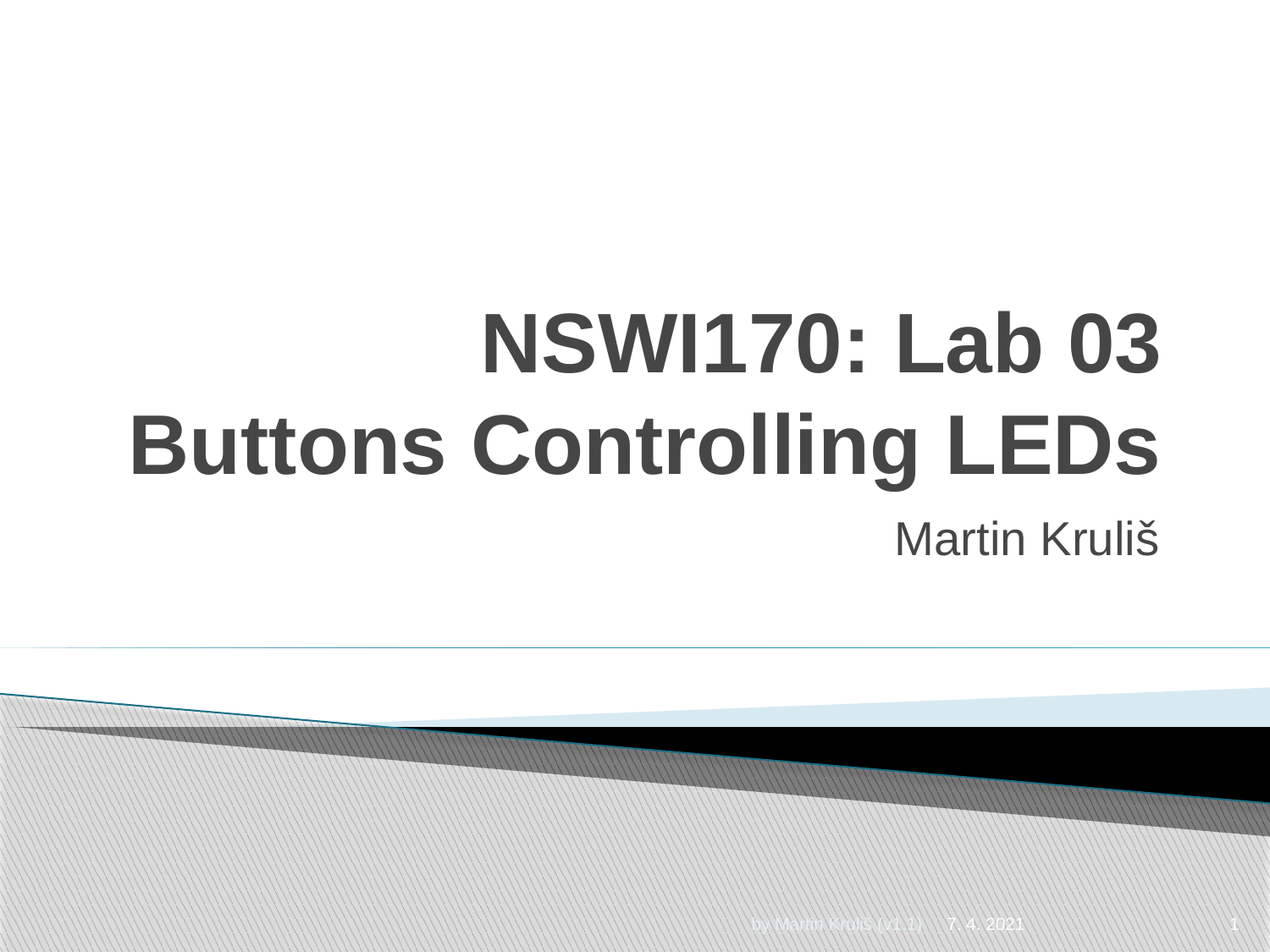

# NSWI170: Lab 03 Buttons Controlling LEDs
Martin Kruliš
by Martin Kruliš (v1.1)
7. 4. 2021
1